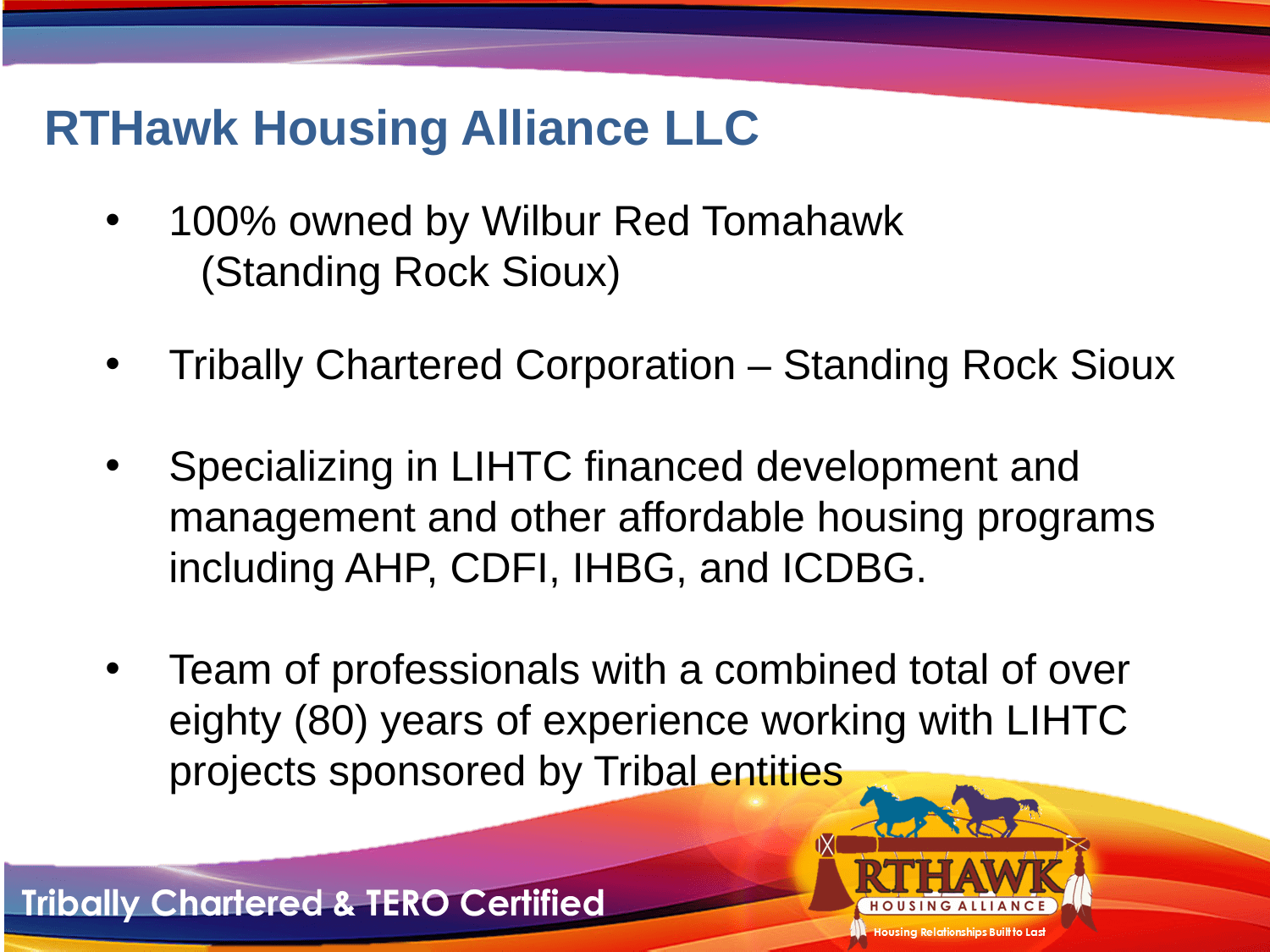

RTHawk Housing Alliance LLC
100% owned by Wilbur Red Tomahawk
(Standing Rock Sioux)
Tribally Chartered Corporation – Standing Rock Sioux
Specializing in LIHTC financed development and management and other affordable housing programs including AHP, CDFI, IHBG, and ICDBG.
Team of professionals with a combined total of over eighty (80) years of experience working with LIHTC projects sponsored by Tribal entities